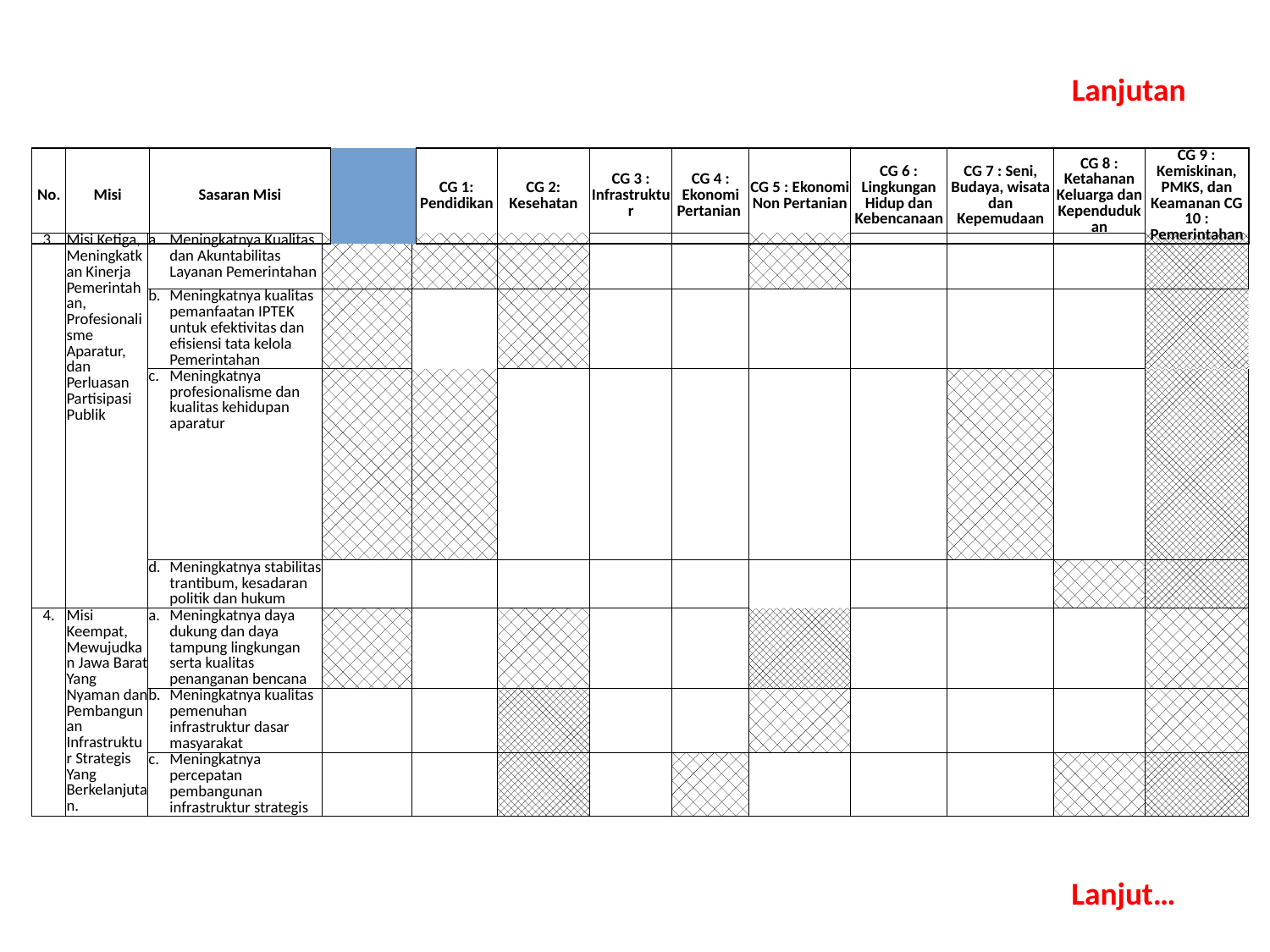

Lanjutan
| No. | Misi | Sasaran Misi |  | CG 1: Pendidikan | CG 2: Kesehatan | CG 3 : Infrastruktur | CG 4 : Ekonomi Pertanian | CG 5 : Ekonomi Non Pertanian | CG 6 : Lingkungan Hidup dan Kebencanaan | CG 7 : Seni, Budaya, wisata dan Kepemudaan | CG 8 : Ketahanan Keluarga dan Kependudukan | CG 9 : Kemiskinan, PMKS, dan Keamanan | CG 10 : Pemerintahan |
| --- | --- | --- | --- | --- | --- | --- | --- | --- | --- | --- | --- | --- | --- |
| 3. | Misi Ketiga, Meningkatkan Kinerja Pemerintahan, Profesionalisme Aparatur, dan Perluasan Partisipasi Publik | a. | Meningkatnya Kualitas dan Akuntabilitas Layanan Pemerintahan |  |  |  |  |  |  |  |  |  |  |
| --- | --- | --- | --- | --- | --- | --- | --- | --- | --- | --- | --- | --- | --- |
|  |  | b. | Meningkatnya kualitas pemanfaatan IPTEK untuk efektivitas dan efisiensi tata kelola Pemerintahan |  |  |  |  |  |  |  |  |  |  |
|  |  | c. | Meningkatnya profesionalisme dan kualitas kehidupan aparatur |  |  |  |  |  |  |  |  |  |  |
|  |  | d. | Meningkatnya stabilitas trantibum, kesadaran politik dan hukum |  |  |  |  |  |  |  |  |  |  |
| 4. | Misi Keempat, Mewujudkan Jawa Barat Yang Nyaman dan Pembangunan Infrastruktur Strategis Yang Berkelanjutan. | a. | Meningkatnya daya dukung dan daya tampung lingkungan serta kualitas penanganan bencana |  |  |  |  |  |  |  |  |  |  |
|  |  | b. | Meningkatnya kualitas pemenuhan infrastruktur dasar masyarakat |  |  |  |  |  |  |  |  |  |  |
|  |  | c. | Meningkatnya percepatan pembangunan infrastruktur strategis |  |  |  |  |  |  |  |  |  |  |
Lanjut…